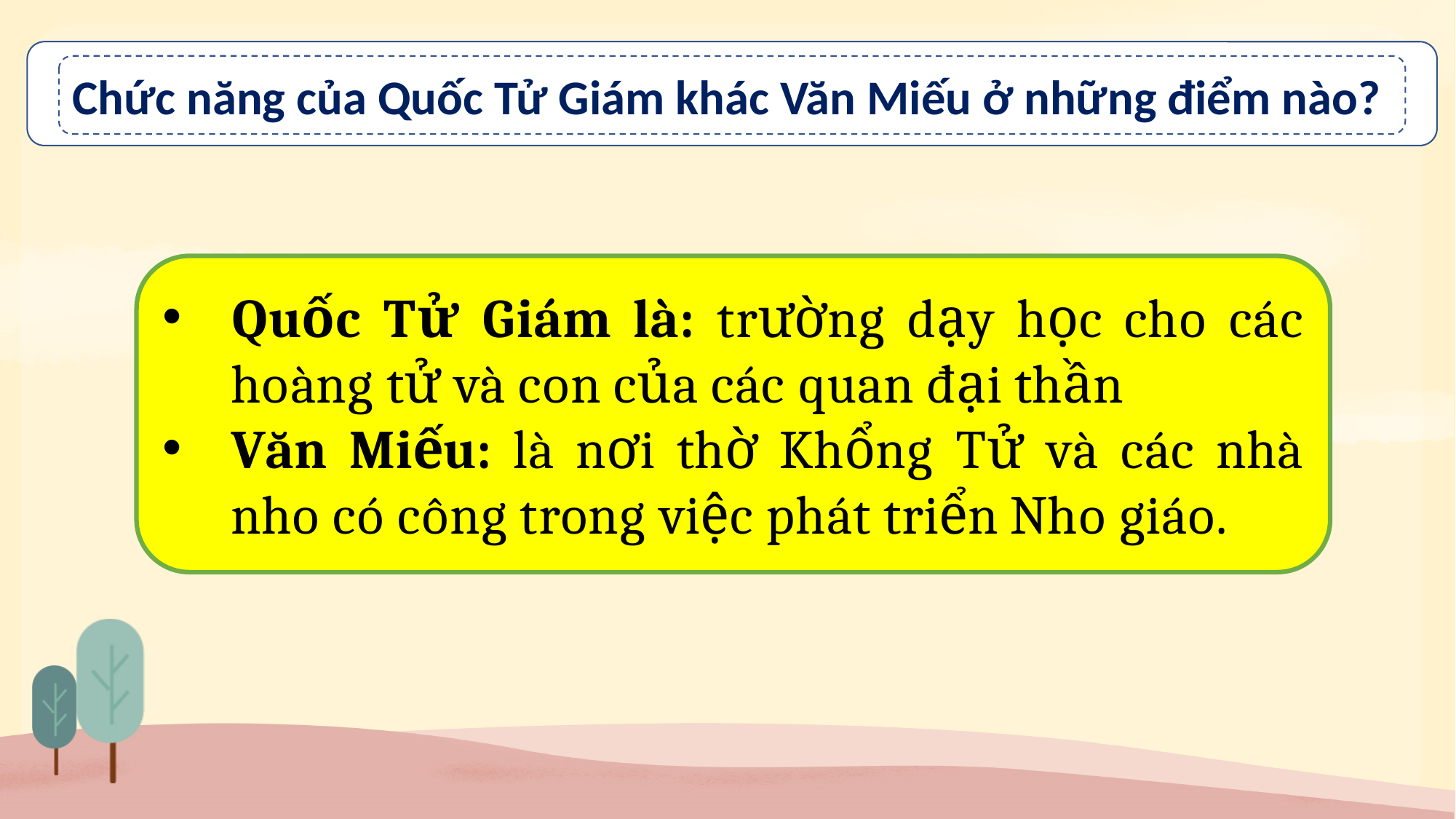

Chức năng của Quốc Tử Giám khác Văn Miếu ở những điểm nào?
Quốc Tử Giám là: trường dạy học cho các hoàng tử và con của các quan đại thần
Văn Miếu: là nơi thờ Khổng Tử và các nhà nho có công trong việc phát triển Nho giáo.